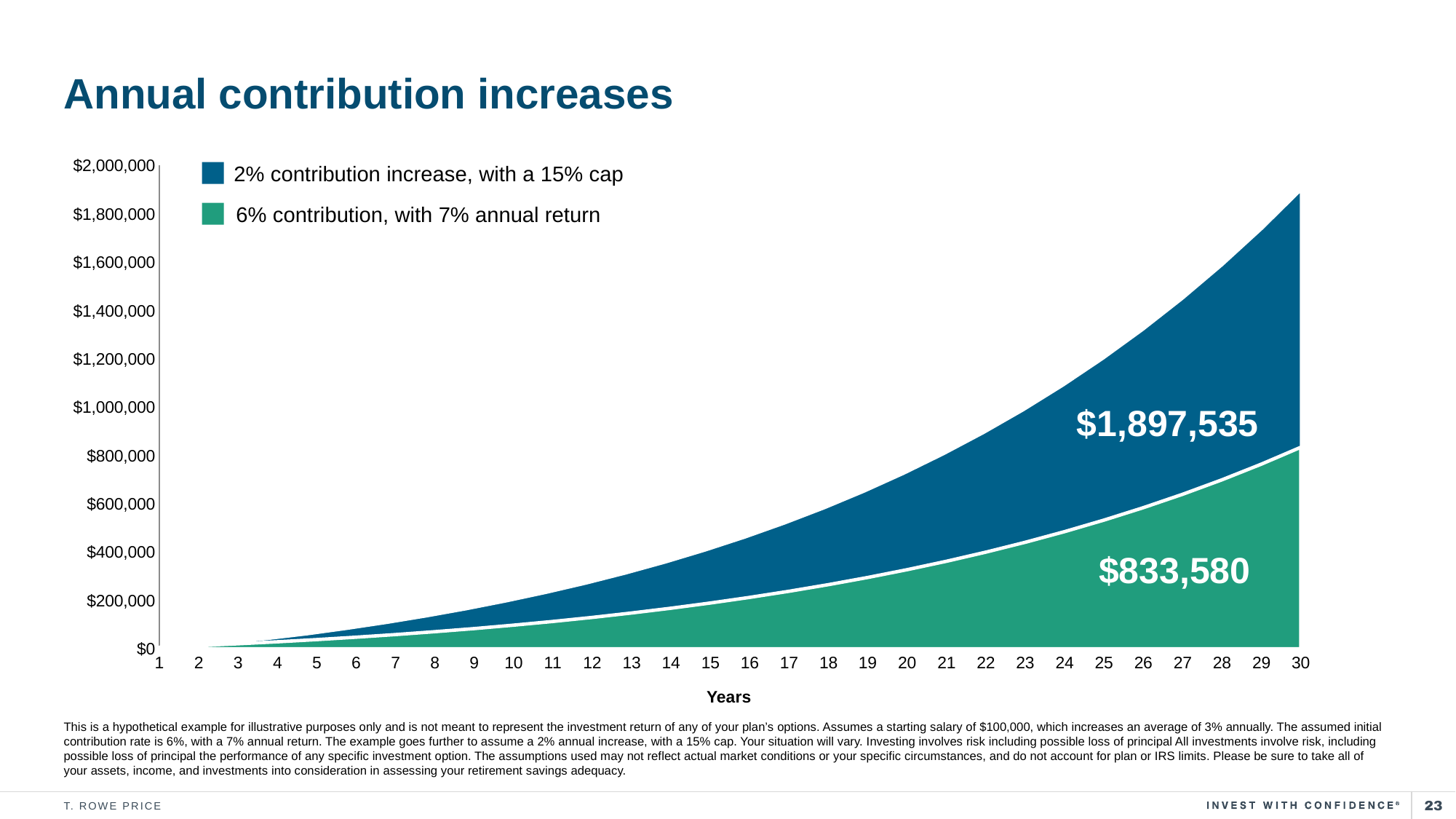

# Annual contribution increases

### Chart

| Category | 2% Increase2 |
|---|---|
| 1 | 6196.29 |
| 2 | 15153.8 |
| 3 | 27205.35 |
| 4 | 42713.73 |
| 5 | 62074.14 |
| 6 | 84519.49 |
| 7 | 109126.15 |
| 8 | 136066.54 |
| 9 | 165525.99 |
| 10 | 197703.77 |
| 11 | 232814.04 |
| 12 | 271086.98 |
| 13 | 312769.96 |
| 14 | 358128.79 |
| 15 | 407449.07 |
| 16 | 461037.65 |
| 17 | 519224.17 |
| 18 | 582362.75 |
| 19 | 650833.73 |
| 20 | 725045.65 |
| 21 | 805437.24 |
| 22 | 892479.69 |
| 23 | 986678.96 |
| 24 | 1088578.36 |
| 25 | 1198761.25 |
| 26 | 1317853.95 |
| 27 | 1446528.89 |
| 28 | 1585507.98 |
| 29 | 1735566.15 |
| 30 | 1897535.29 |

### Chart

| Category | No Increase |
|---|---|
| 1 | 6196.29 |
| 2 | 13026.4 |
| 3 | 20541.73 |
| 4 | 28797.55 |
| 5 | 37853.31 |
| 6 | 47772.93 |
| 7 | 58625.14 |
| 8 | 70483.81 |
| 9 | 83428.37 |
| 10 | 97544.17 |
| 11 | 112922.94 |
| 12 | 129663.27 |
| 13 | 147871.07 |
| 14 | 167660.15 |
| 15 | 189152.76 |
| 16 | 212480.25 |
| 17 | 237783.7 |
| 18 | 265214.63 |
| 19 | 294935.79 |
| 20 | 327121.96 |
| 21 | 361960.82 |
| 22 | 399653.93 |
| 23 | 440417.68 |
| 24 | 484484.43 |
| 25 | 532103.64 |
| 26 | 583543.12 |
| 27 | 639090.37 |
| 28 | 699054.02 |
| 29 | 763765.36 |
| 30 | 833579.99 |
2% contribution increase, with a 15% cap

6% contribution, with 7% annual return

$1,897,535
$833,580
Years
This is a hypothetical example for illustrative purposes only and is not meant to represent the investment return of any of your plan’s options. Assumes a starting salary of $100,000, which increases an average of 3% annually. The assumed initial contribution rate is 6%, with a 7% annual return. The example goes further to assume a 2% annual increase, with a 15% cap. Your situation will vary. Investing involves risk including possible loss of principal All investments involve risk, including possible loss of principal the performance of any specific investment option. The assumptions used may not reflect actual market conditions or your specific circumstances, and do not account for plan or IRS limits. Please be sure to take all of your assets, income, and investments into consideration in assessing your retirement savings adequacy.